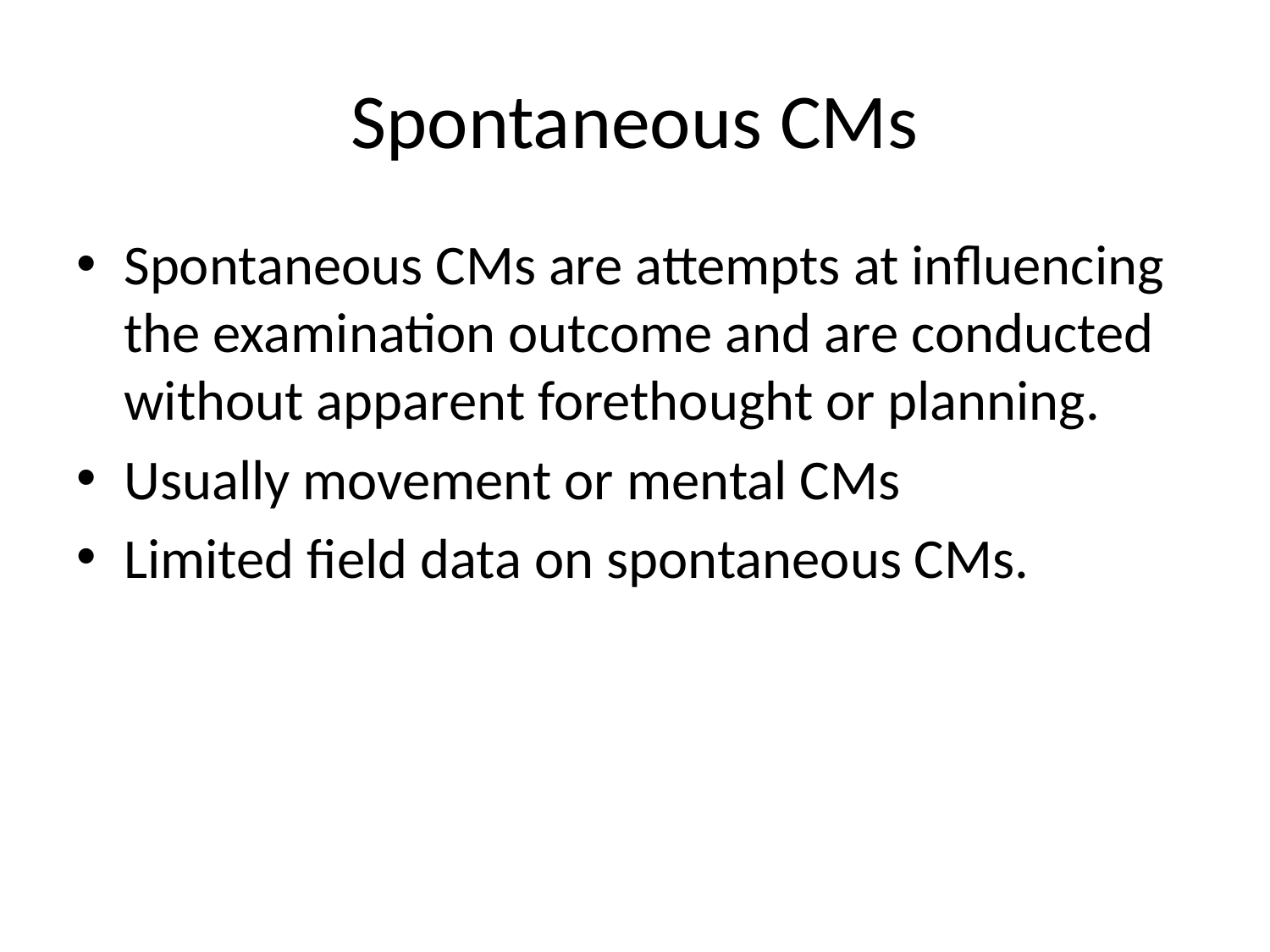

# Spontaneous CMs
Spontaneous CMs are attempts at influencing the examination outcome and are conducted without apparent forethought or planning.
Usually movement or mental CMs
Limited field data on spontaneous CMs.